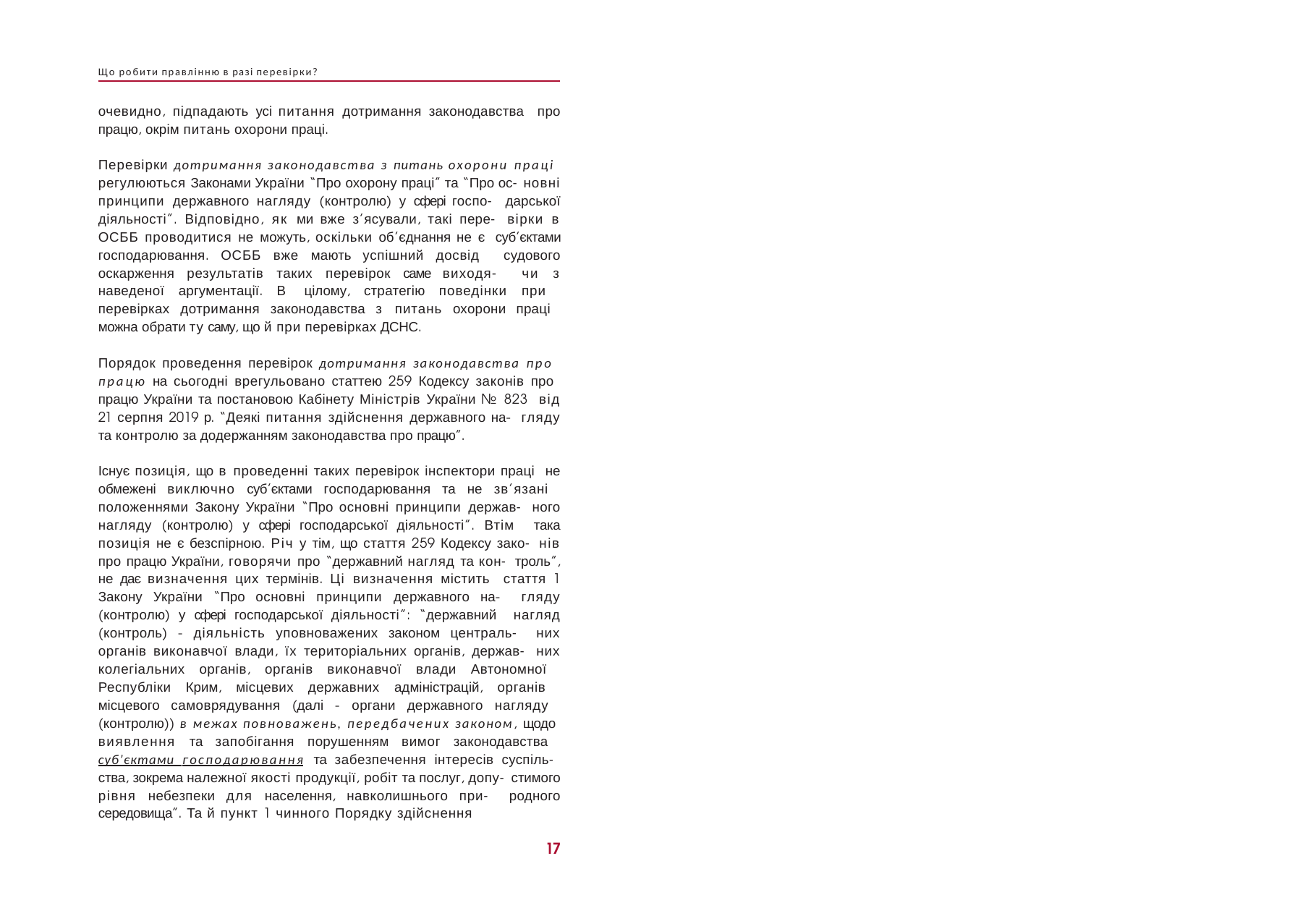

Що робити правлінню в разі перевірки?

очевидно, підпадають усі питання дотримання законодавства  про працю, окрім питань охорони праці.

Перевірки дотримання законодавства з питань охорони праці  регулюються Законами України “Про охорону праці” та “Про ос-  новні принципи державного нагляду (контролю) у сфері госпо-  дарської діяльності”. Відповідно, як ми вже з’ясували, такі пере-  вірки в ОСББ проводитися не можуть, оскільки об’єднання не є  суб’єктами господарювання. ОСББ вже мають успішний досвід  судового оскарження результатів таких перевірок саме виходя-  чи з наведеної аргументації. В цілому, стратегію поведінки при  перевірках дотримання законодавства з питань охорони праці  можна обрати ту саму, що й при перевірках ДСНС.

Порядок проведення перевірок дотримання законодавства про  працю на сьогодні врегульовано статтею 259 Кодексу законів про  працю України та постановою Кабінету Міністрів України № 823  від 21 серпня 2019 р. “Деякі питання здійснення державного на-  гляду та контролю за додержанням законодавства про працю”.

Існує позиція, що в проведенні таких перевірок інспектори праці  не обмежені виключно суб’єктами господарювання та не зв’язані  положеннями Закону України “Про основні принципи держав-  ного нагляду (контролю) у сфері господарської діяльності”. Втім  така позиція не є безспірною. Річ у тім, що стаття 259 Кодексу зако-  нів про працю України, говорячи про “державний нагляд та кон-  троль”, не дає визначення цих термінів. Ці визначення містить  стаття 1 Закону України “Про основні принципи державного на-  гляду (контролю) у сфері господарської діяльності”: “державний  нагляд (контроль) - діяльність уповноважених законом централь-  них органів виконавчої влади, їх територіальних органів, держав-  них колегіальних органів, органів виконавчої влади Автономної  Республіки Крим, місцевих державних адміністрацій, органів  місцевого самоврядування (далі - органи державного нагляду  (контролю)) в межах повноважень, передбачених законом, щодо  виявлення та запобігання порушенням вимог законодавства  суб’єктами господарювання та забезпечення інтересів суспіль-  ства, зокрема належної якості продукції, робіт та послуг, допу-  стимого рівня небезпеки для населення, навколишнього при-  родного середовища”. Та й пункт 1 чинного Порядку здійснення

17